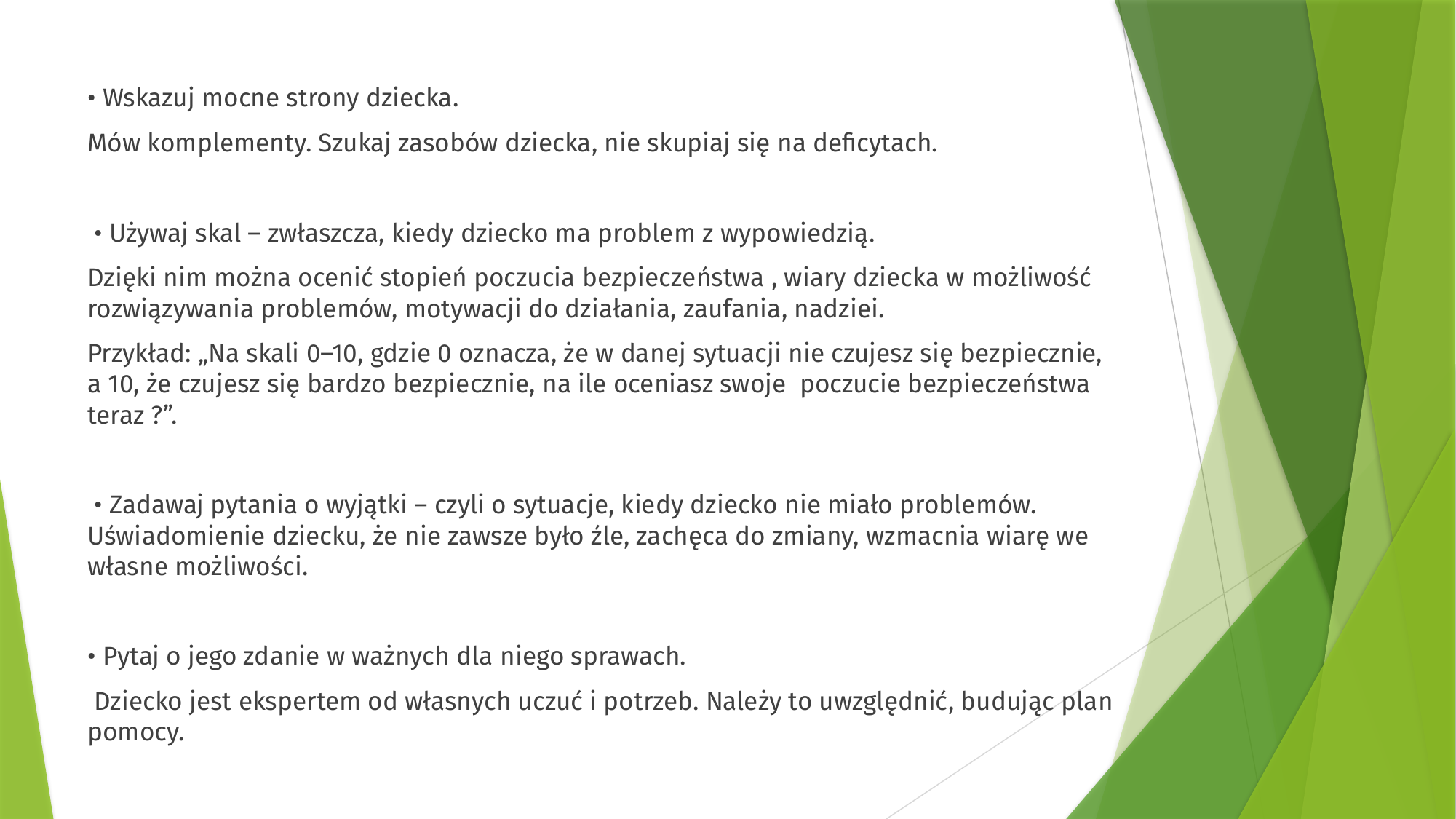

• Wskazuj mocne strony dziecka.
Mów komplementy. Szukaj zasobów dziecka, nie skupiaj się na deficytach.

 • Używaj skal – zwłaszcza, kiedy dziecko ma problem z wypowiedzią.
Dzięki nim można ocenić stopień poczucia bezpieczeństwa , wiary dziecka w możliwość rozwiązywania problemów, motywacji do działania, zaufania, nadziei.
Przykład: „Na skali 0–10, gdzie 0 oznacza, że w danej sytuacji nie czujesz się bezpiecznie, a 10, że czujesz się bardzo bezpiecznie, na ile oceniasz swoje  poczucie bezpieczeństwa teraz ?”.

 • Zadawaj pytania o wyjątki – czyli o sytuacje, kiedy dziecko nie miało problemów. Uświadomienie dziecku, że nie zawsze było źle, zachęca do zmiany, wzmacnia wiarę we własne możliwości.

• Pytaj o jego zdanie w ważnych dla niego sprawach.
 Dziecko jest ekspertem od własnych uczuć i potrzeb. Należy to uwzględnić, budując plan pomocy.